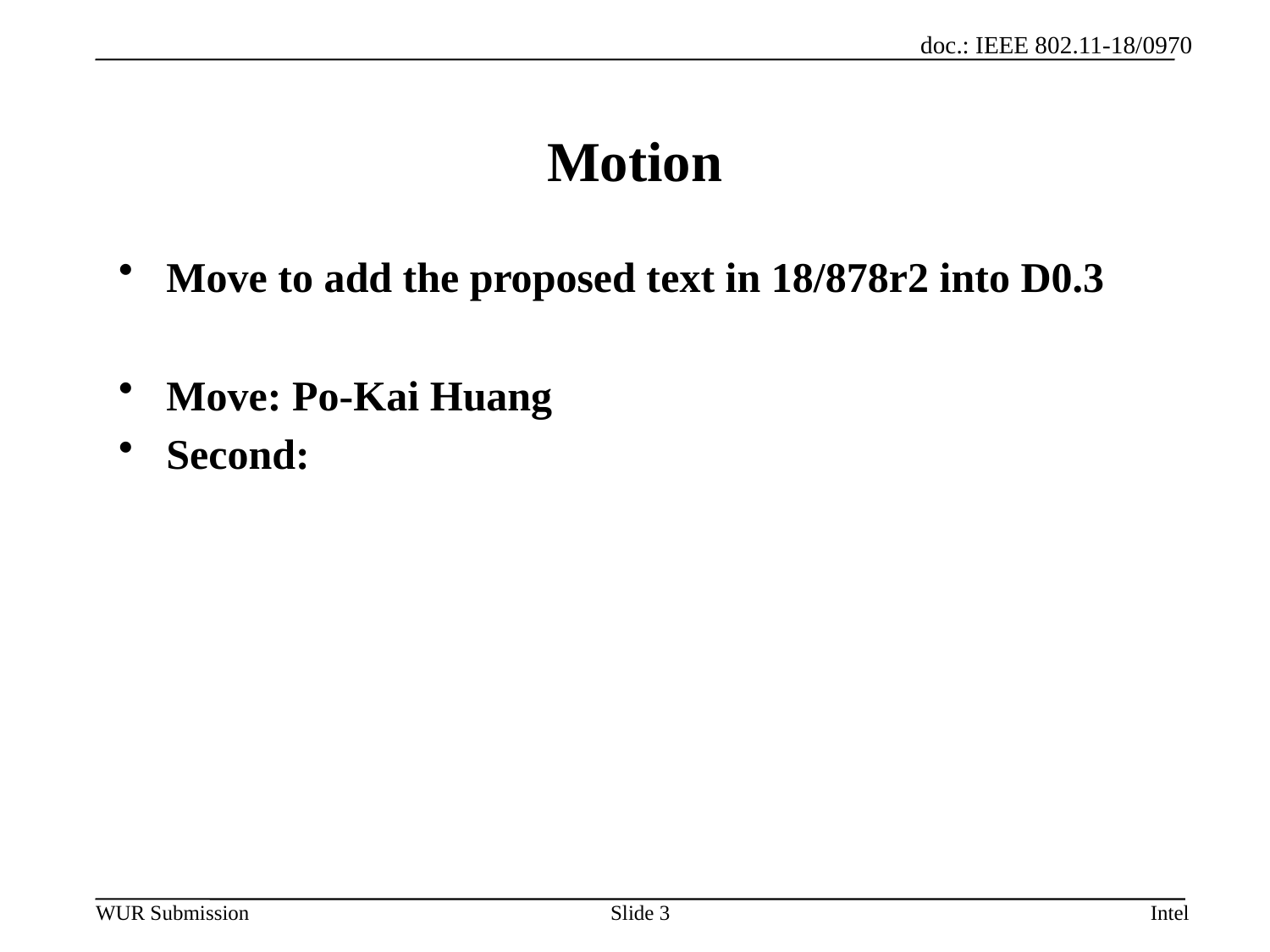

# Motion
Move to add the proposed text in 18/878r2 into D0.3

Move: Po-Kai Huang
Second:

Slide 3
Intel